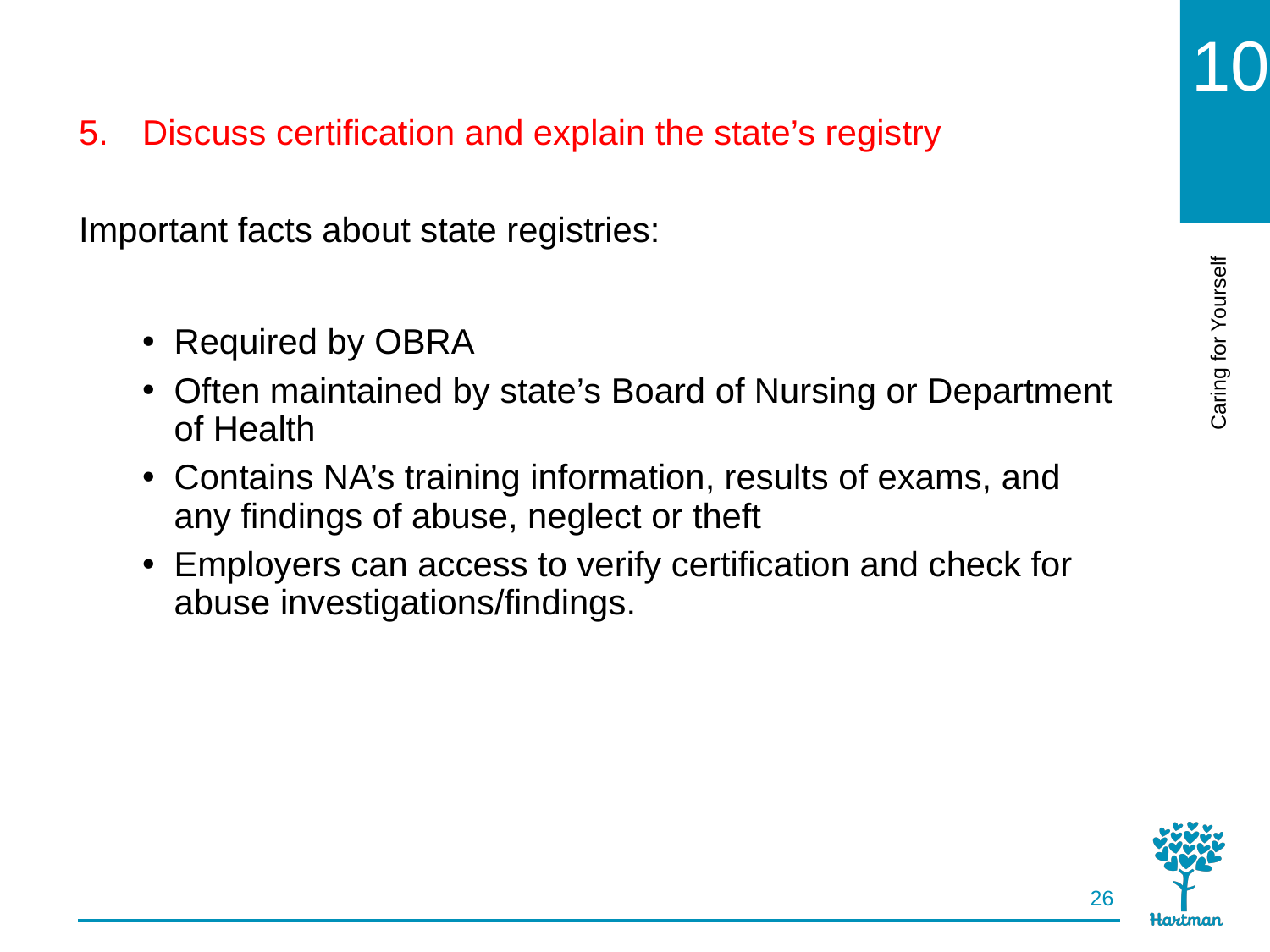

# LO5, content 2
Discuss certification and explain the state’s registry

Important facts about state registries:

Required by OBRA
Often maintained by state’s Board of Nursing or Department of Health
Contains NA’s training information, results of exams, and any findings of abuse, neglect or theft
Employers can access to verify certification and check for abuse investigations/findings.

26